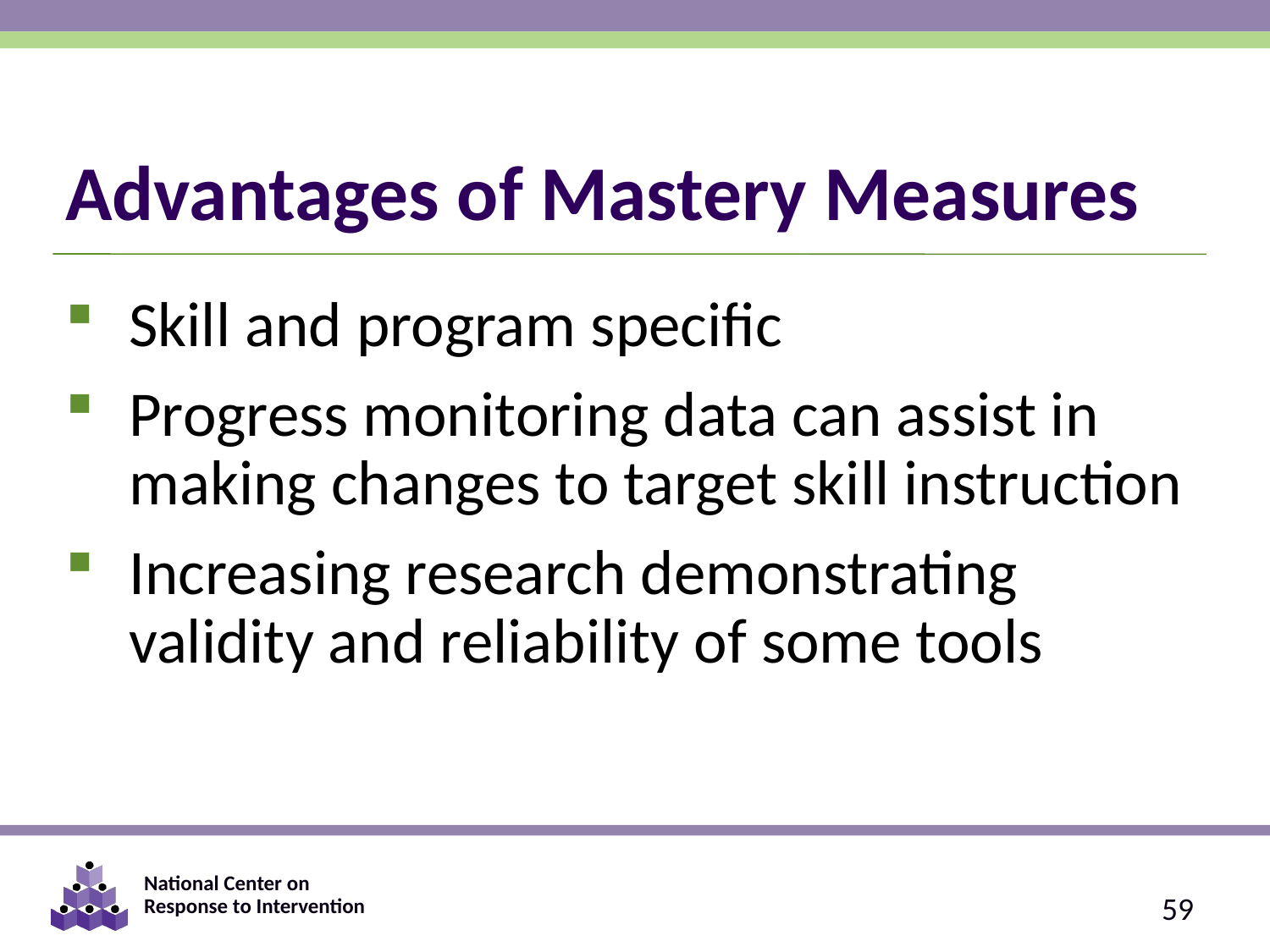

# Advantages of Mastery Measures
Skill and program specific
Progress monitoring data can assist in making changes to target skill instruction
Increasing research demonstrating validity and reliability of some tools

59